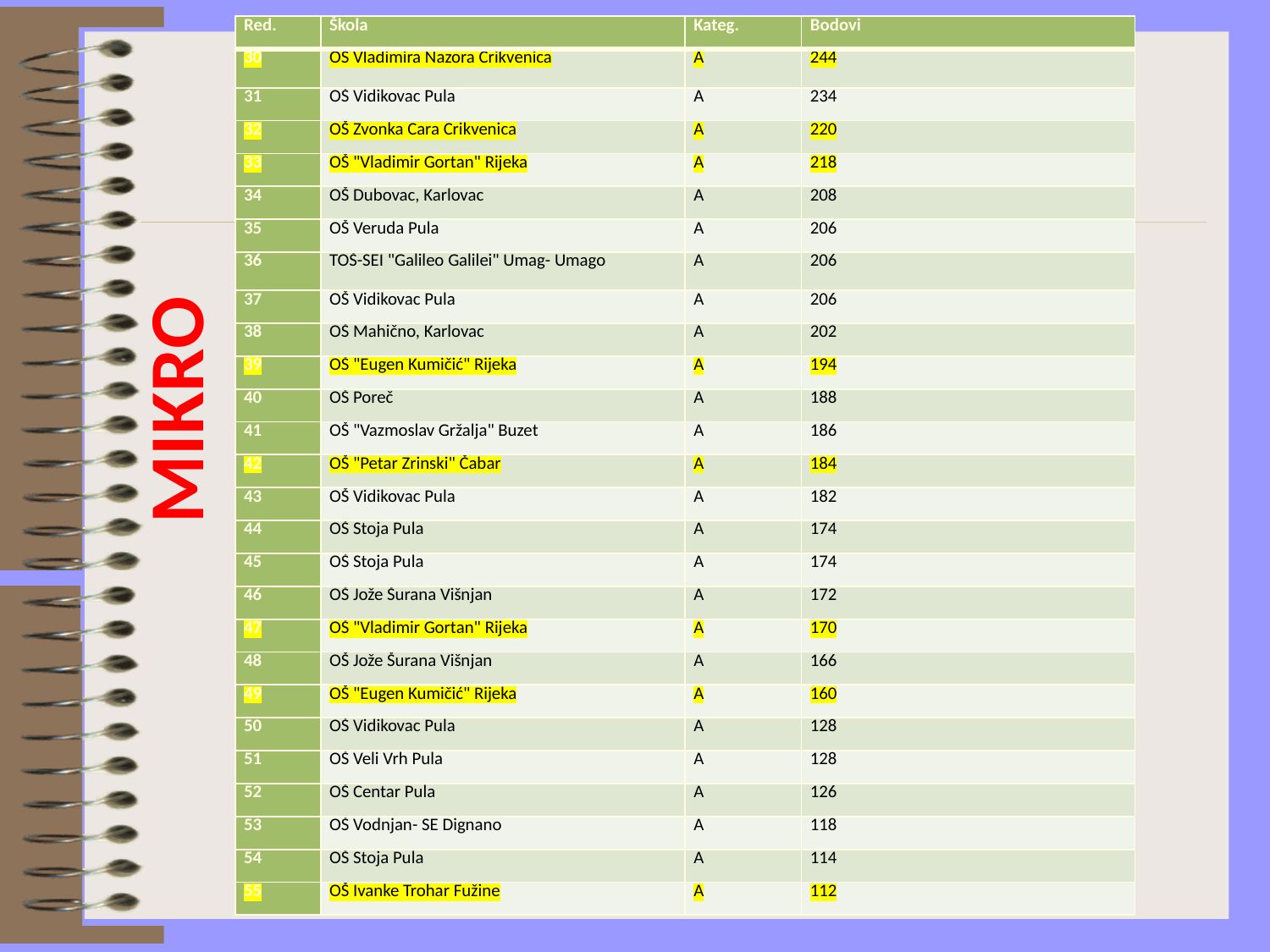

| Red. | Škola | Kateg. | Bodovi |
| --- | --- | --- | --- |
| 30 | OŠ Vladimira Nazora Crikvenica | A | 244 |
| 31 | OŠ Vidikovac Pula | A | 234 |
| 32 | OŠ Zvonka Cara Crikvenica | A | 220 |
| 33 | OŠ "Vladimir Gortan" Rijeka | A | 218 |
| 34 | OŠ Dubovac, Karlovac | A | 208 |
| 35 | OŠ Veruda Pula | A | 206 |
| 36 | TOŠ-SEI "Galileo Galilei" Umag- Umago | A | 206 |
| 37 | OŠ Vidikovac Pula | A | 206 |
| 38 | OŠ Mahično, Karlovac | A | 202 |
| 39 | OŠ "Eugen Kumičić" Rijeka | A | 194 |
| 40 | OŠ Poreč | A | 188 |
| 41 | OŠ "Vazmoslav Gržalja" Buzet | A | 186 |
| 42 | OŠ "Petar Zrinski" Čabar | A | 184 |
| 43 | OŠ Vidikovac Pula | A | 182 |
| 44 | OŠ Stoja Pula | A | 174 |
| 45 | OŠ Stoja Pula | A | 174 |
| 46 | OŠ Jože Šurana Višnjan | A | 172 |
| 47 | OŠ "Vladimir Gortan" Rijeka | A | 170 |
| 48 | OŠ Jože Šurana Višnjan | A | 166 |
| 49 | OŠ "Eugen Kumičić" Rijeka | A | 160 |
| 50 | OŠ Vidikovac Pula | A | 128 |
| 51 | OŠ Veli Vrh Pula | A | 128 |
| 52 | OŠ Centar Pula | A | 126 |
| 53 | OŠ Vodnjan- SE Dignano | A | 118 |
| 54 | OŠ Stoja Pula | A | 114 |
| 55 | OŠ Ivanke Trohar Fužine | A | 112 |
MIKRO